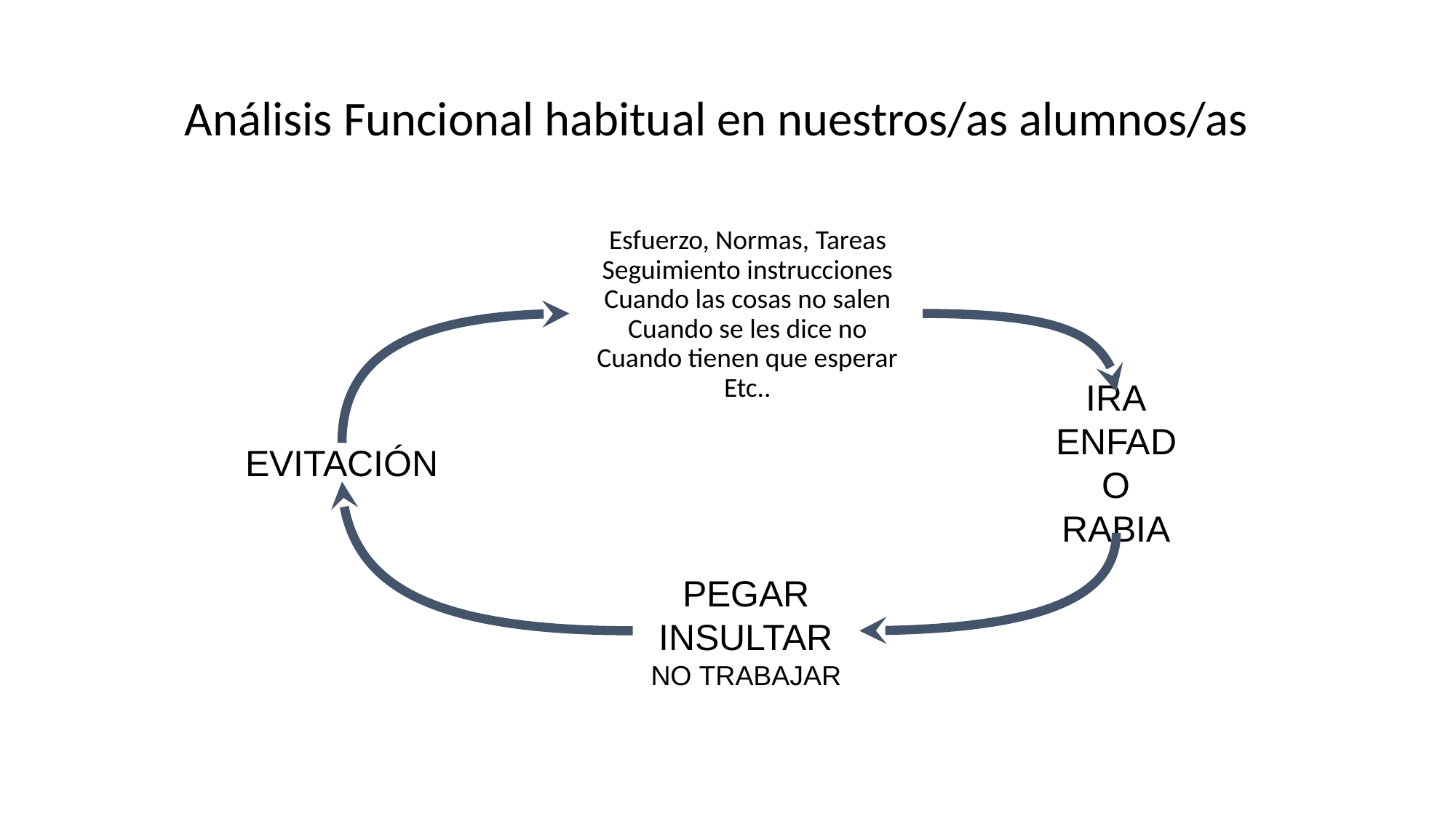

# Análisis Funcional habitual en nuestros/as alumnos/as
Esfuerzo, Normas, Tareas
Seguimiento instrucciones
Cuando las cosas no salen Cuando se les dice no
Cuando tienen que esperar
Etc..
IRA
ENFADO
RABIA
EVITACIÓN
PEGAR INSULTAR
NO TRABAJAR